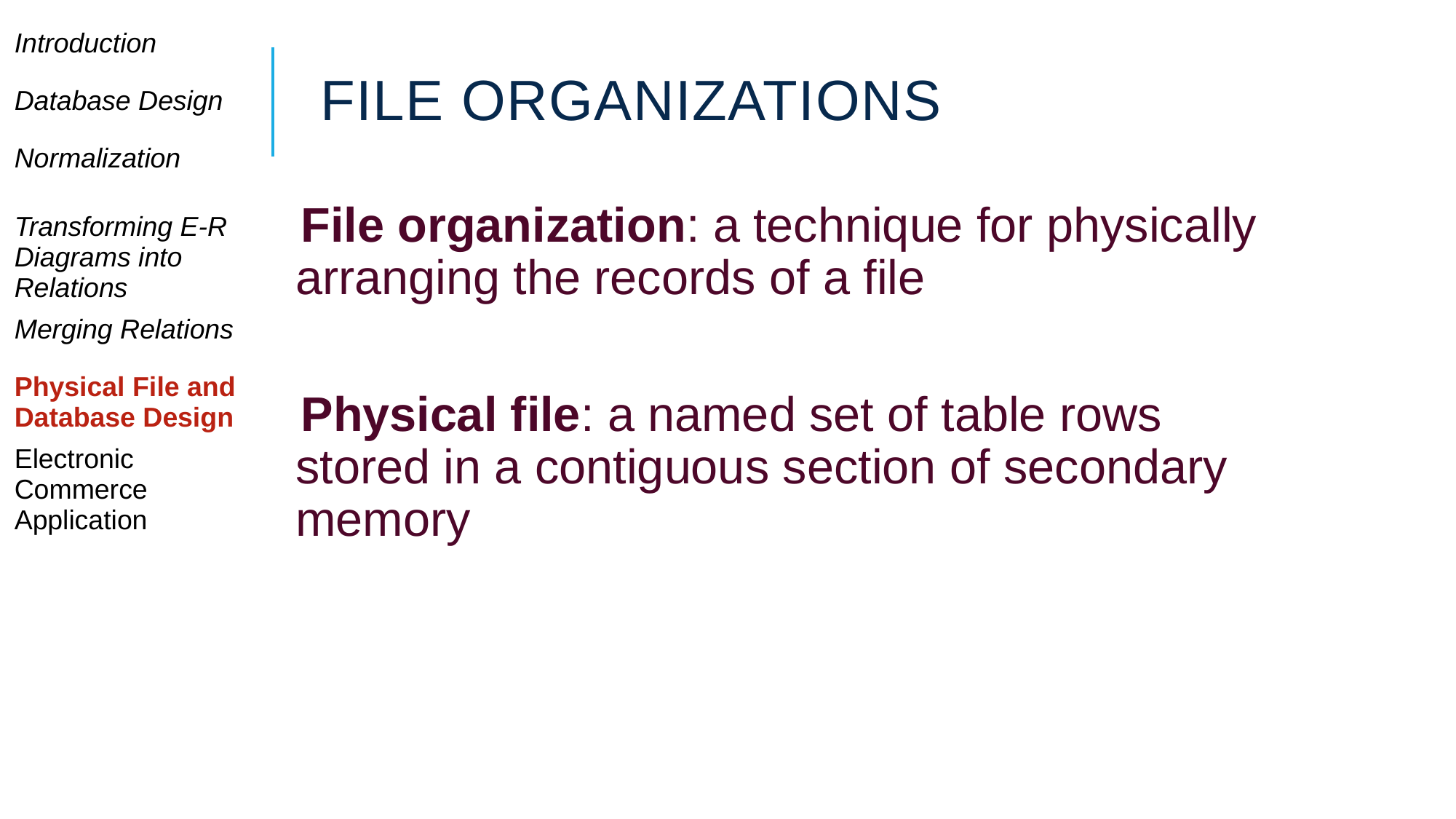

# File Organizations
| Introduction |
| --- |
| Database Design |
| Normalization |
| Transforming E-R Diagrams into Relations |
| Merging Relations |
| Physical File and Database Design |
| Electronic Commerce Application |
|  |
|  |
|  |
File organization: a technique for physically arranging the records of a file

Physical file: a named set of table rows stored in a contiguous section of secondary memory